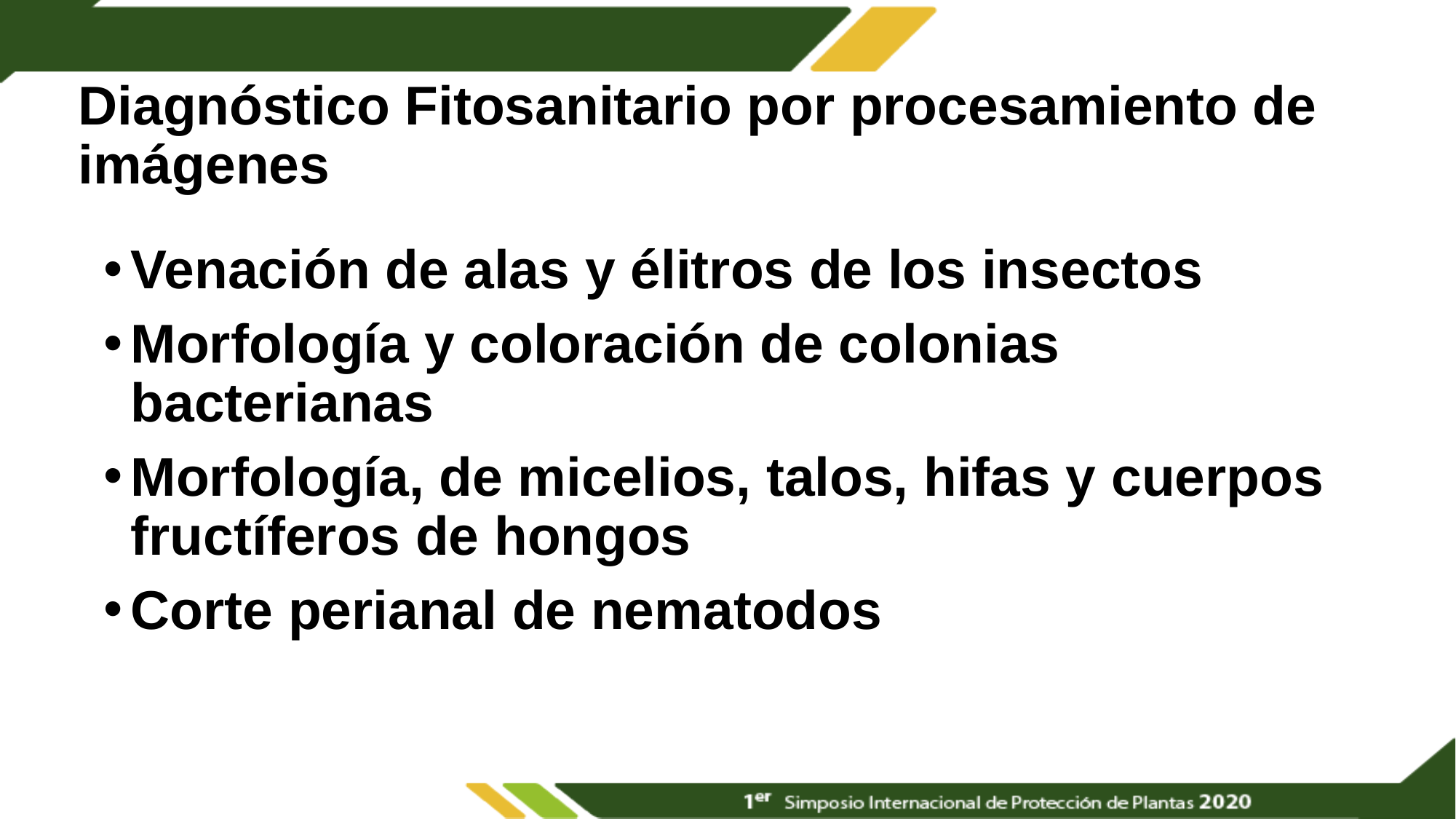

# Diagnóstico Fitosanitario por procesamiento de imágenes
Venación de alas y élitros de los insectos
Morfología y coloración de colonias bacterianas
Morfología, de micelios, talos, hifas y cuerpos fructíferos de hongos
Corte perianal de nematodos